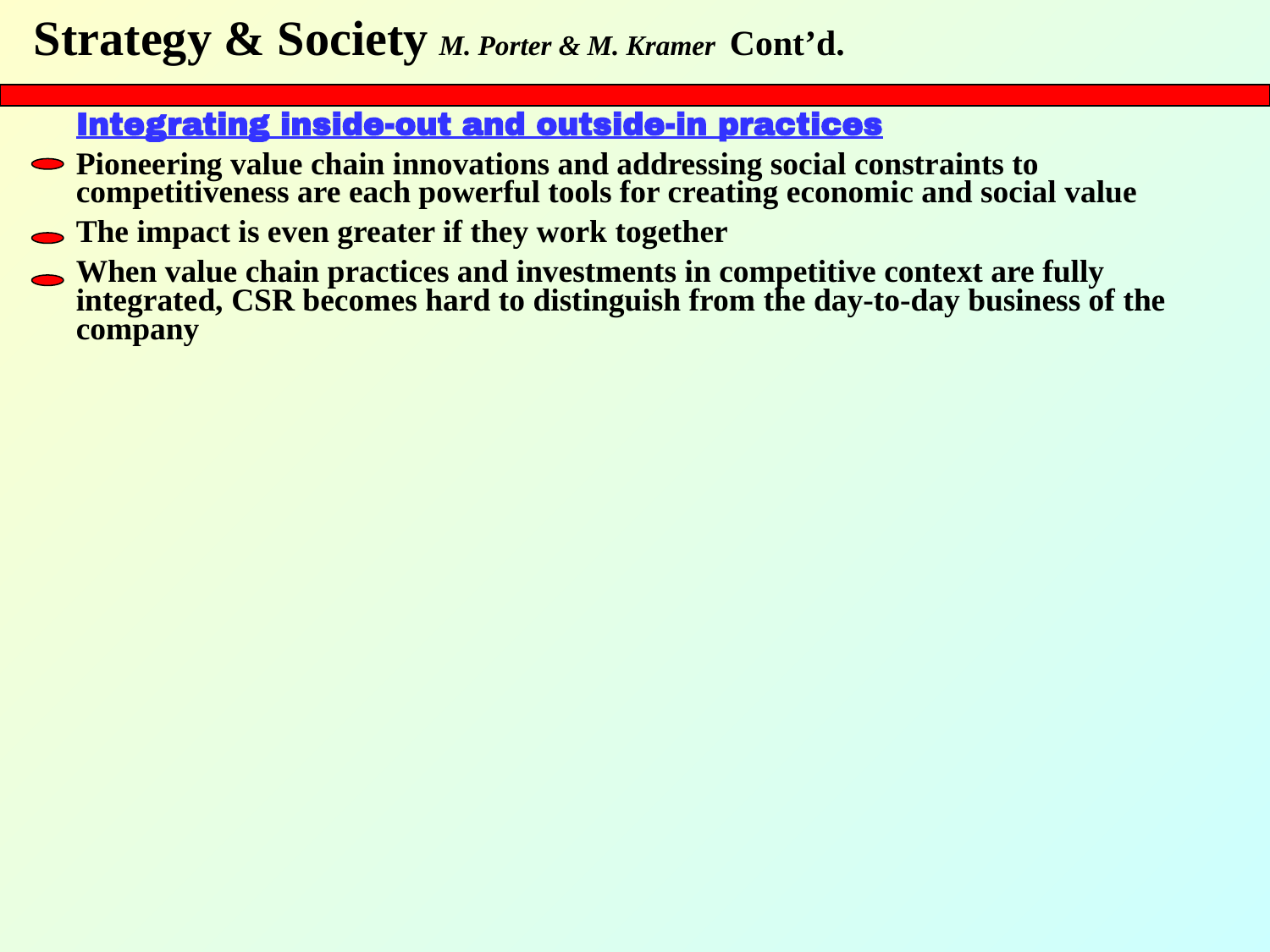

Strategy & Society M. Porter & M. Kramer  Cont’d.

Integrating inside-out and outside-in practices
Pioneering value chain innovations and addressing social constraints to competitiveness are each powerful tools for creating economic and social value
The impact is even greater if they work together
When value chain practices and investments in competitive context are fully integrated, CSR becomes hard to distinguish from the day-to-day business of the company